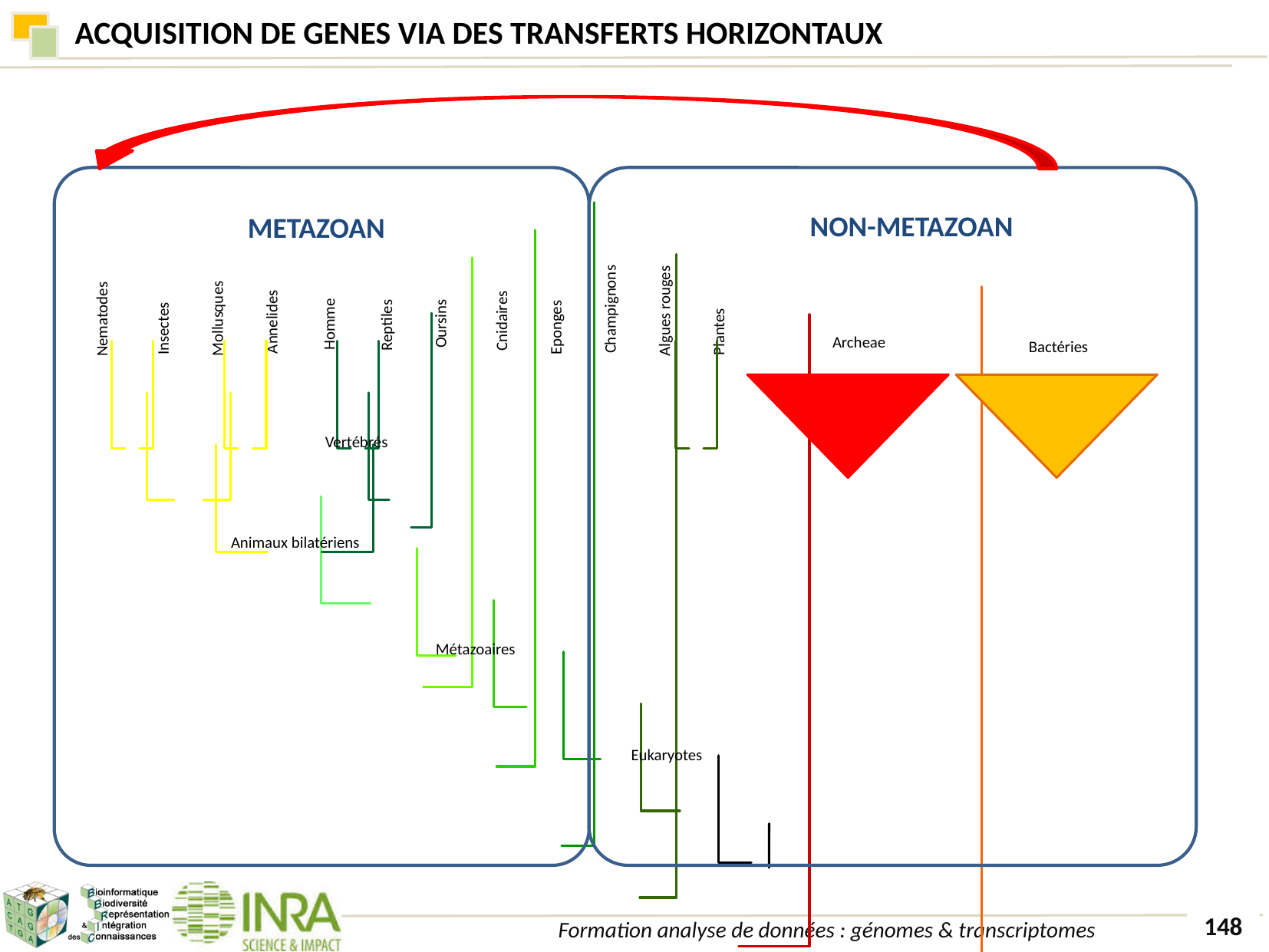

# ACQUISITION DE GENES VIA DES TRANSFERTS HORIZONTAUX

NON-METAZOAN
METAZOAN
Champignons
Algues rouges
Mollusques
Nematodes
Cnidaires
Annelides
Oursins
Homme
Reptiles
Eponges
Insectes
Plantes
Archeae
Bactéries

Vertébrés
Animaux bilatériens
Métazoaires
Eukaryotes